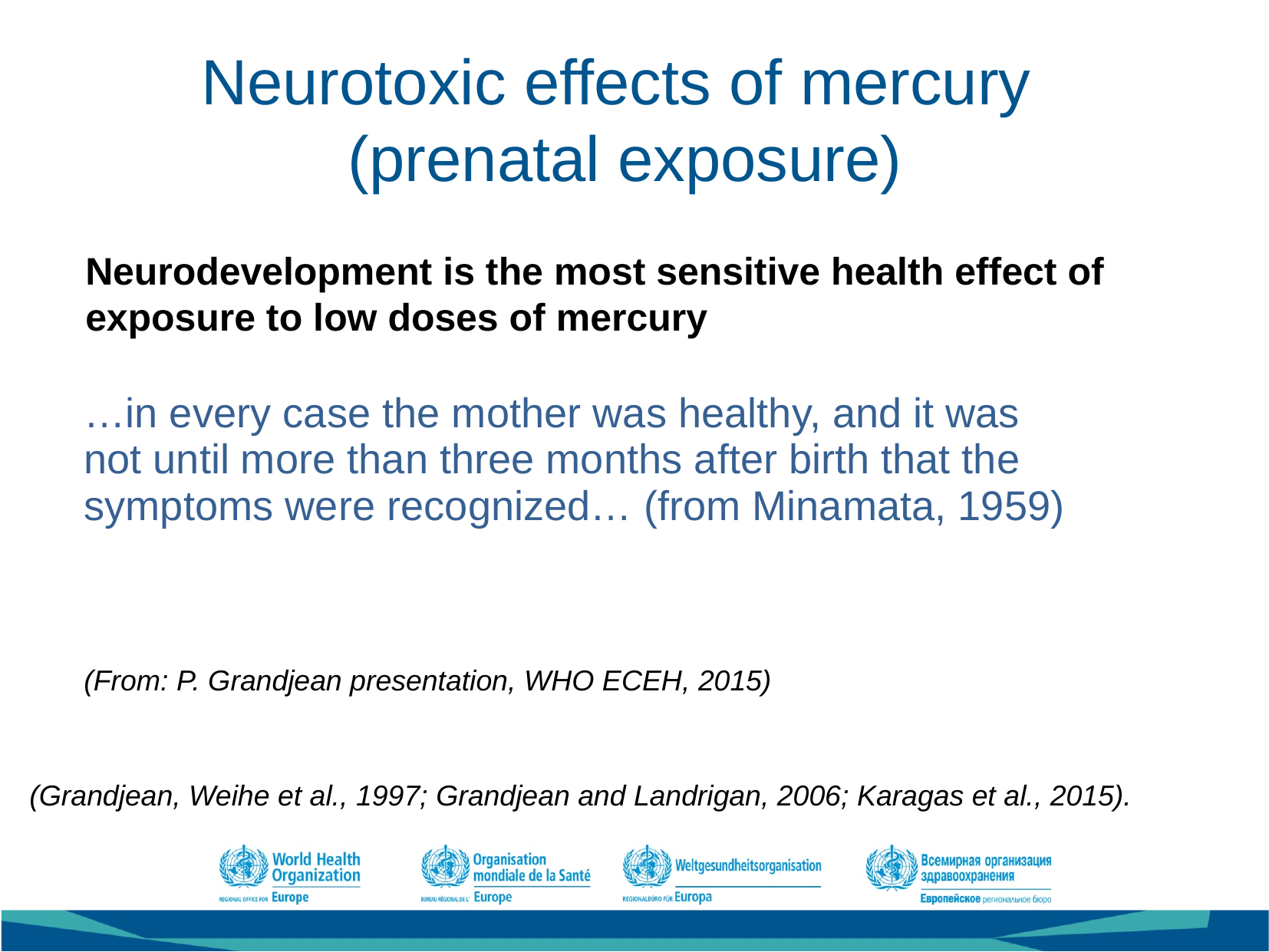

# Neurotoxic effects of mercury (prenatal exposure)
Neurodevelopment is the most sensitive health effect of exposure to low doses of mercury

Neurodevelopmental and neuropsychological dysfunctions:
cognitive development
behaviour
memory
language
visual-spatial and
motor function

…in every case the mother was healthy, and it was not until more than three months after birth that the symptoms were recognized… (from Minamata, 1959)

(From: P. Grandjean presentation, WHO ECEH, 2015)
(Grandjean, Weihe et al., 1997; Grandjean and Landrigan, 2006; Karagas et al., 2015).